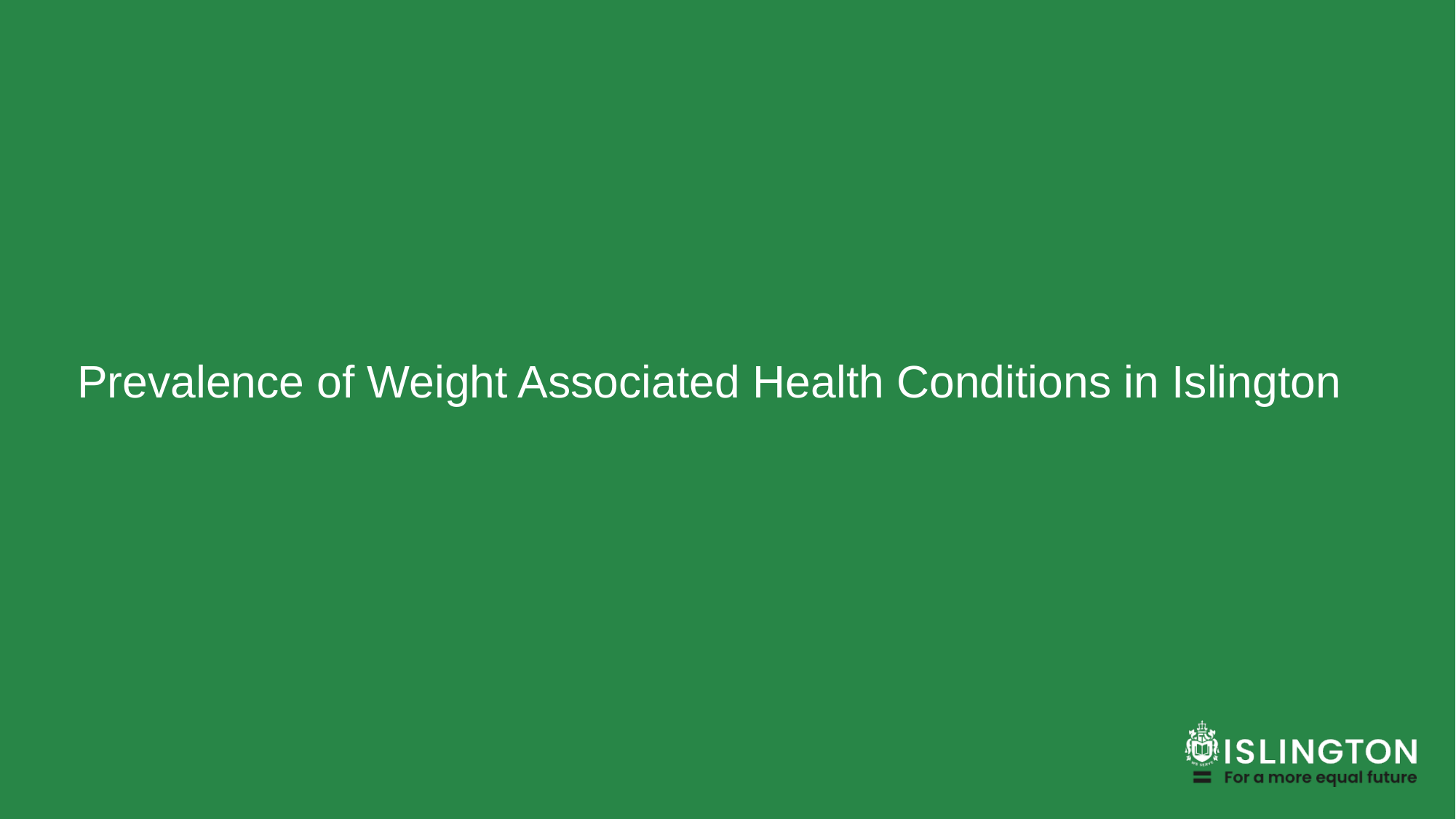

# Prevalence of Weight Associated Health Conditions in Islington